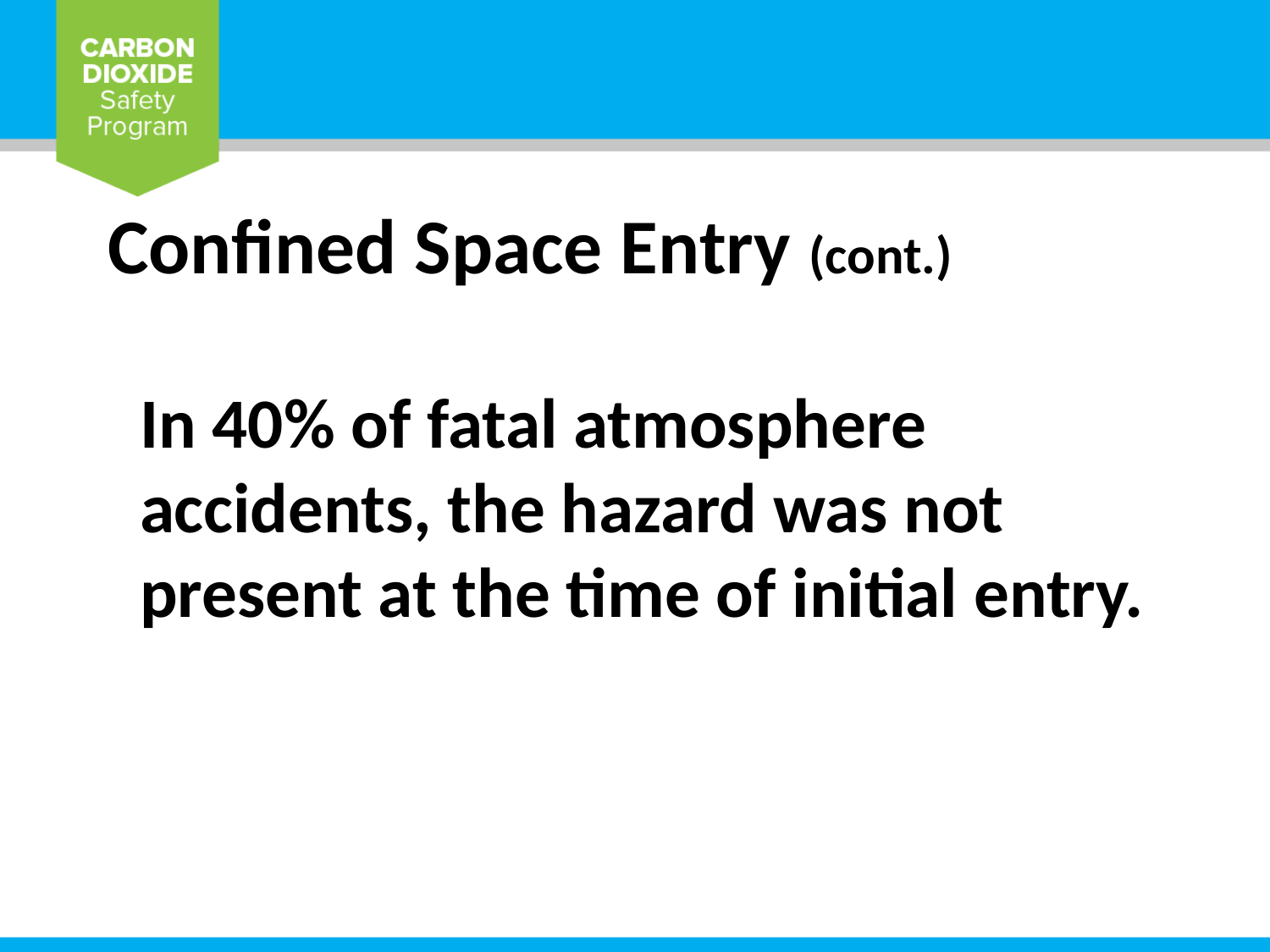

Confined Space Entry (cont.)
In 40% of fatal atmosphere accidents, the hazard was not present at the time of initial entry.